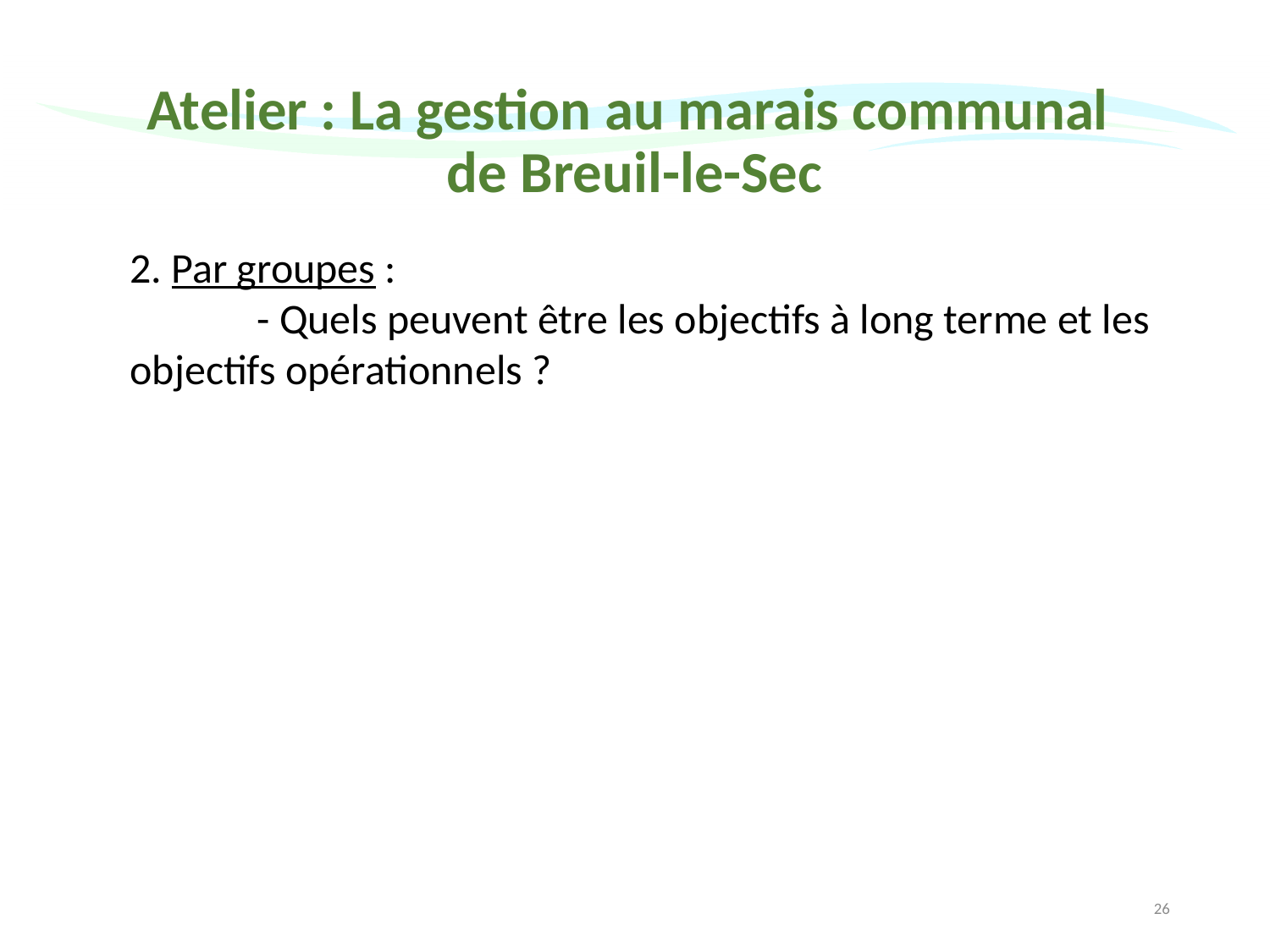

# Atelier : La gestion au marais communal de Breuil-le-Sec

2. Par groupes :
	- Quels peuvent être les objectifs à long terme et les objectifs opérationnels ?
26